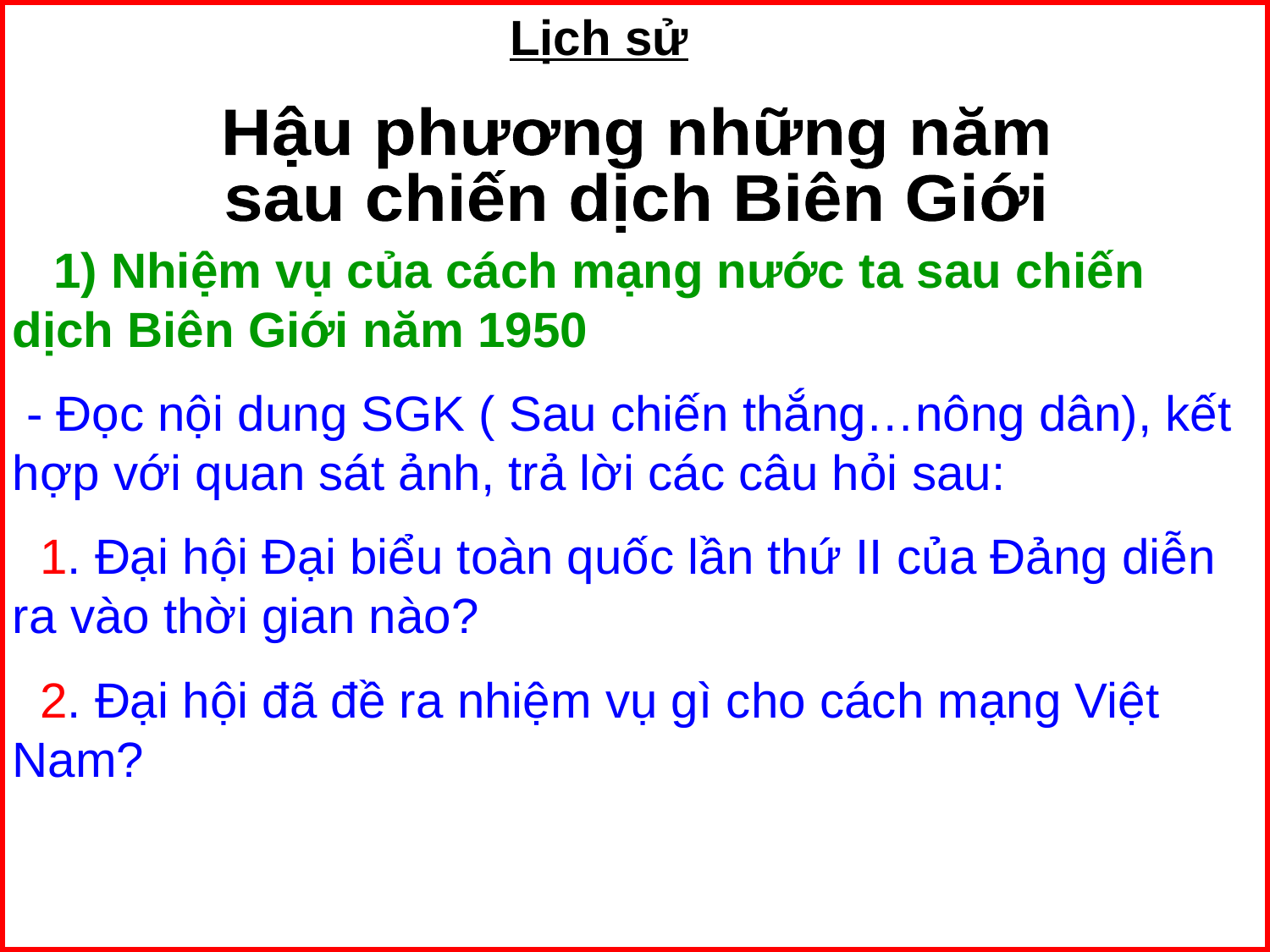

Lịch sử
Hậu phương những năm
sau chiến dịch Biên Giới
   1) Nhiệm vụ của cách mạng nước ta sau chiến dịch Biên Giới năm 1950
 - Đọc nội dung SGK ( Sau chiến thắng…nông dân), kết hợp với quan sát ảnh, trả lời các câu hỏi sau:
  1. Đại hội Đại biểu toàn quốc lần thứ II của Đảng diễn ra vào thời gian nào?
  2. Đại hội đã đề ra nhiệm vụ gì cho cách mạng Việt Nam?